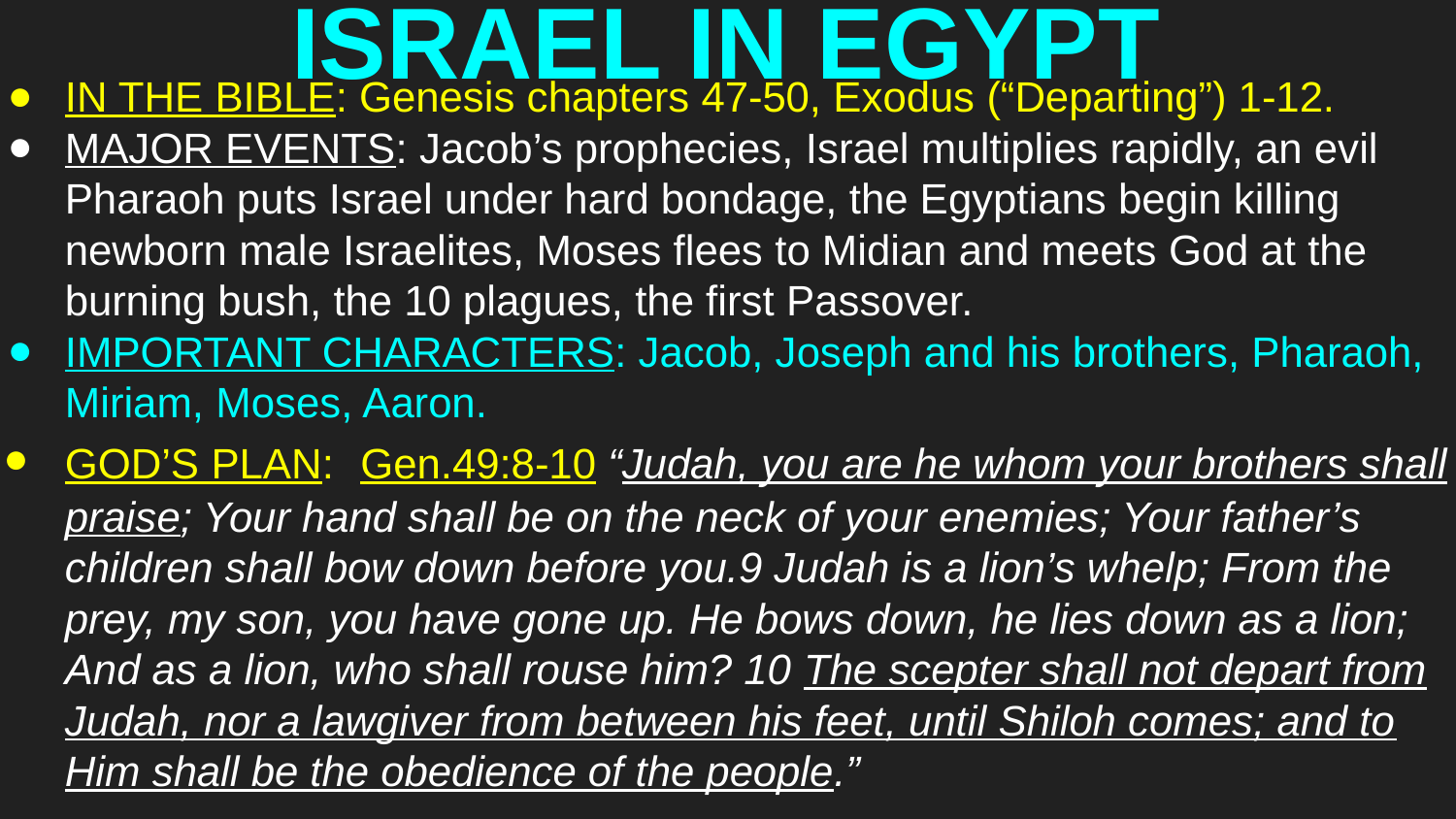

# ISRAEL IN EGYPT
IN THE BIBLE: Genesis chapters 47-50, Exodus (“Departing”) 1-12.
MAJOR EVENTS: Jacob’s prophecies, Israel multiplies rapidly, an evil Pharaoh puts Israel under hard bondage, the Egyptians begin killing newborn male Israelites, Moses flees to Midian and meets God at the burning bush, the 10 plagues, the first Passover.
IMPORTANT CHARACTERS: Jacob, Joseph and his brothers, Pharaoh, Miriam, Moses, Aaron.
GOD’S PLAN:  Gen.49:8-10 “Judah, you are he whom your brothers shall praise; Your hand shall be on the neck of your enemies; Your father’s children shall bow down before you.9 Judah is a lion’s whelp; From the prey, my son, you have gone up. He bows down, he lies down as a lion; And as a lion, who shall rouse him? 10 The scepter shall not depart from Judah, nor a lawgiver from between his feet, until Shiloh comes; and to Him shall be the obedience of the people.”